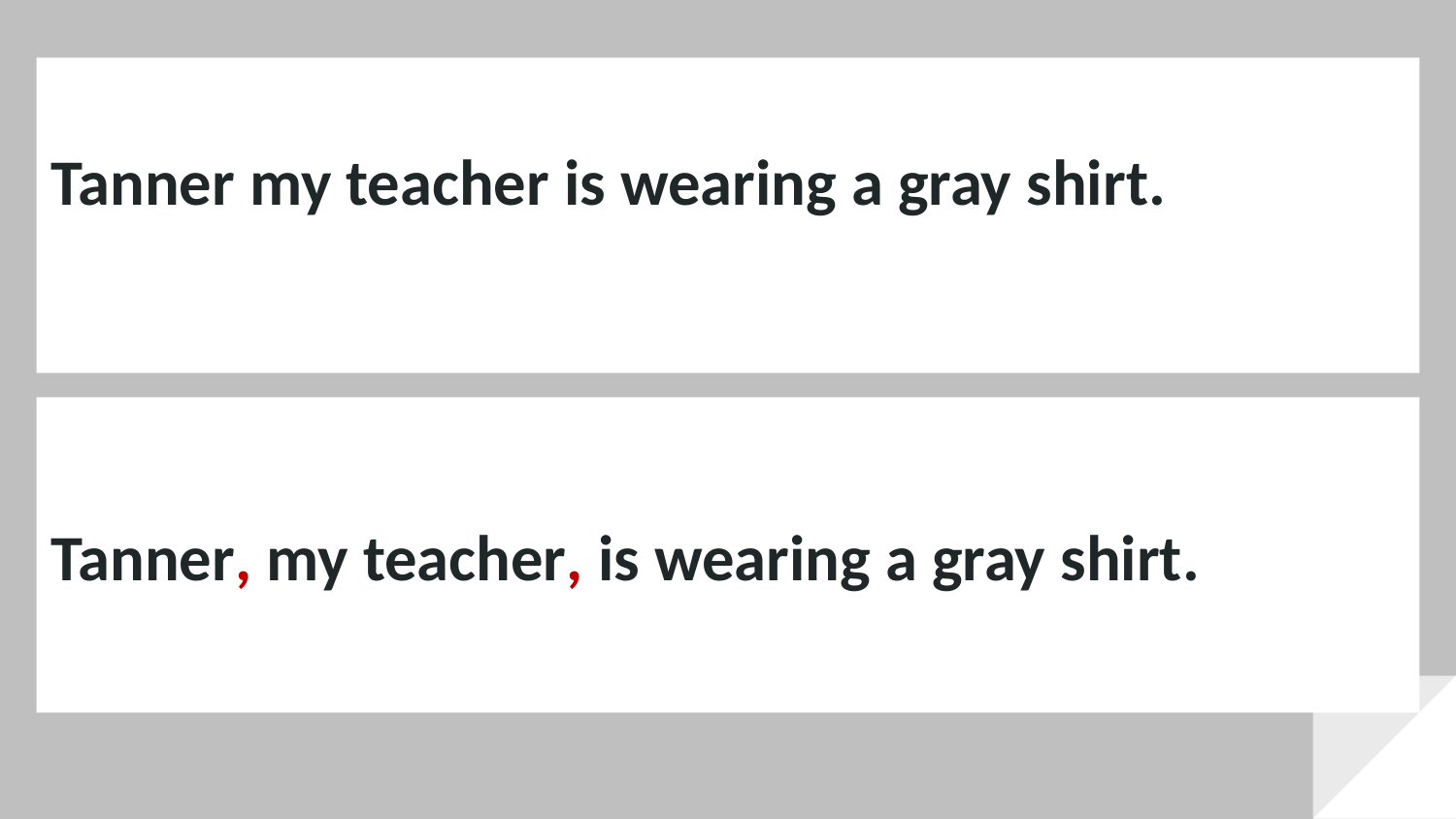

# Tanner my teacher is wearing a gray shirt.
Tanner, my teacher, is wearing a gray shirt.